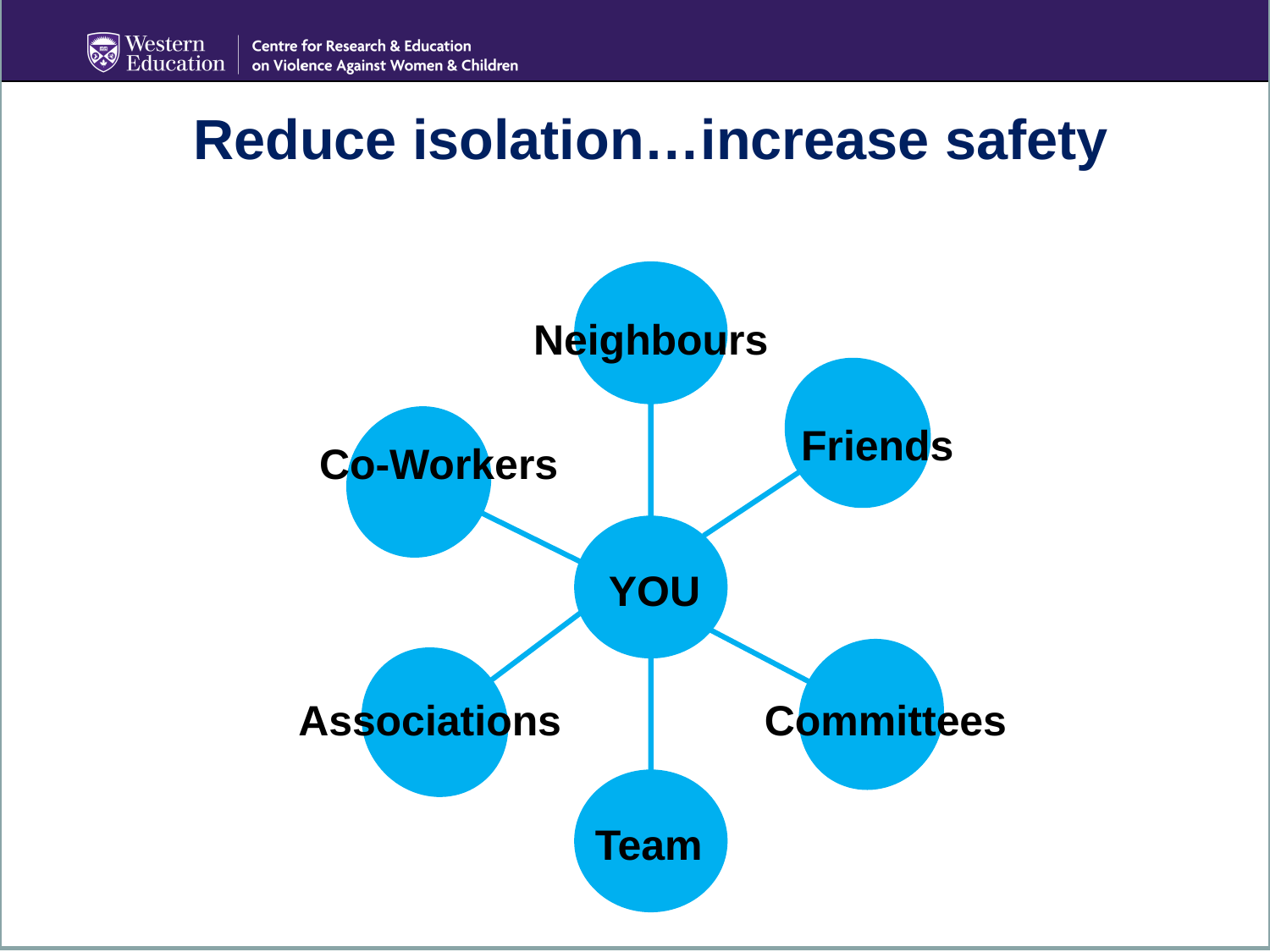

Reduce isolation…increase safety

YOU

Neighbours
Friends
Co-Workers
Associations
Committees
Team